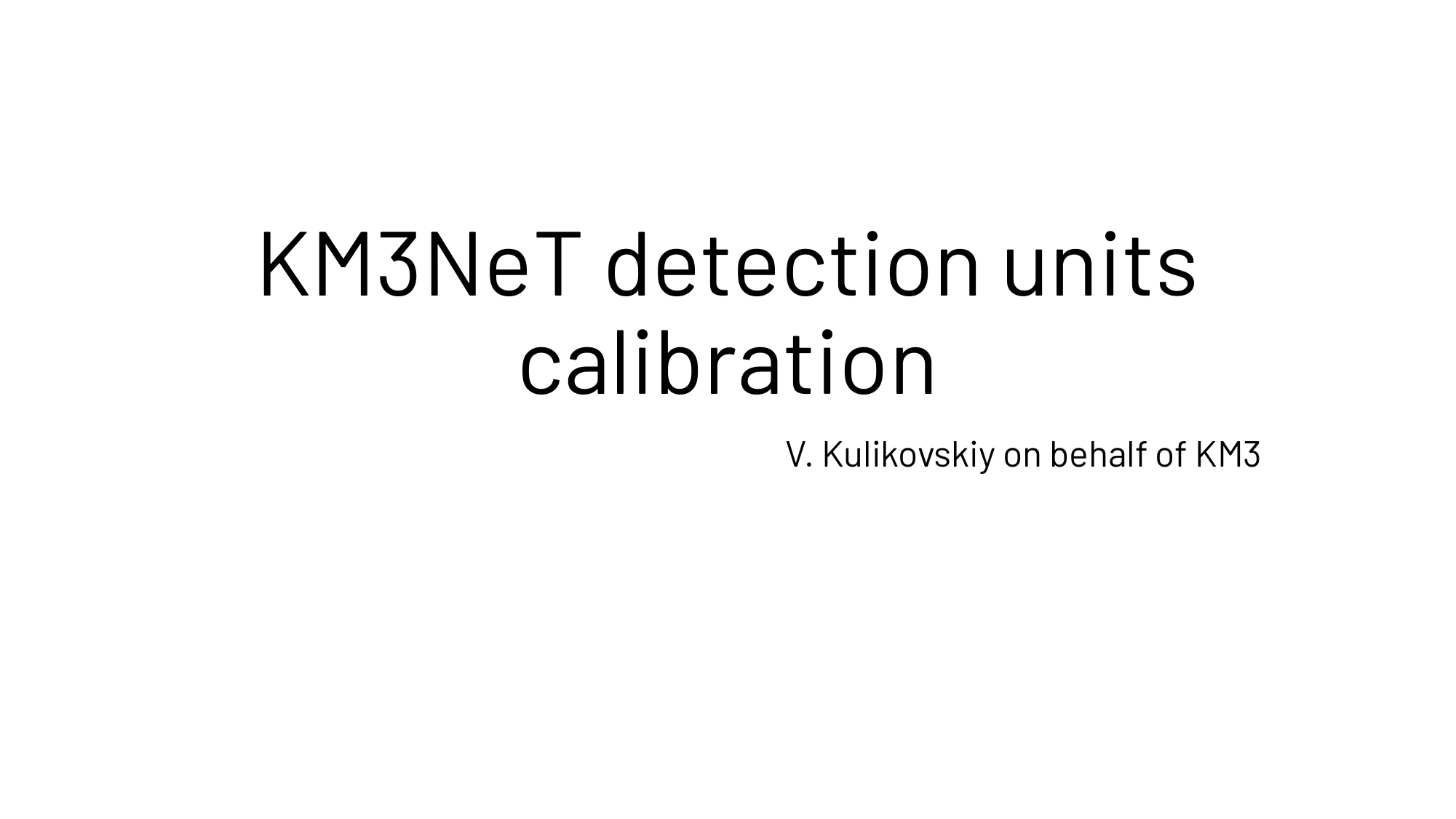

# KM3NeT detection units calibration
V. Kulikovskiy on behalf of KM3